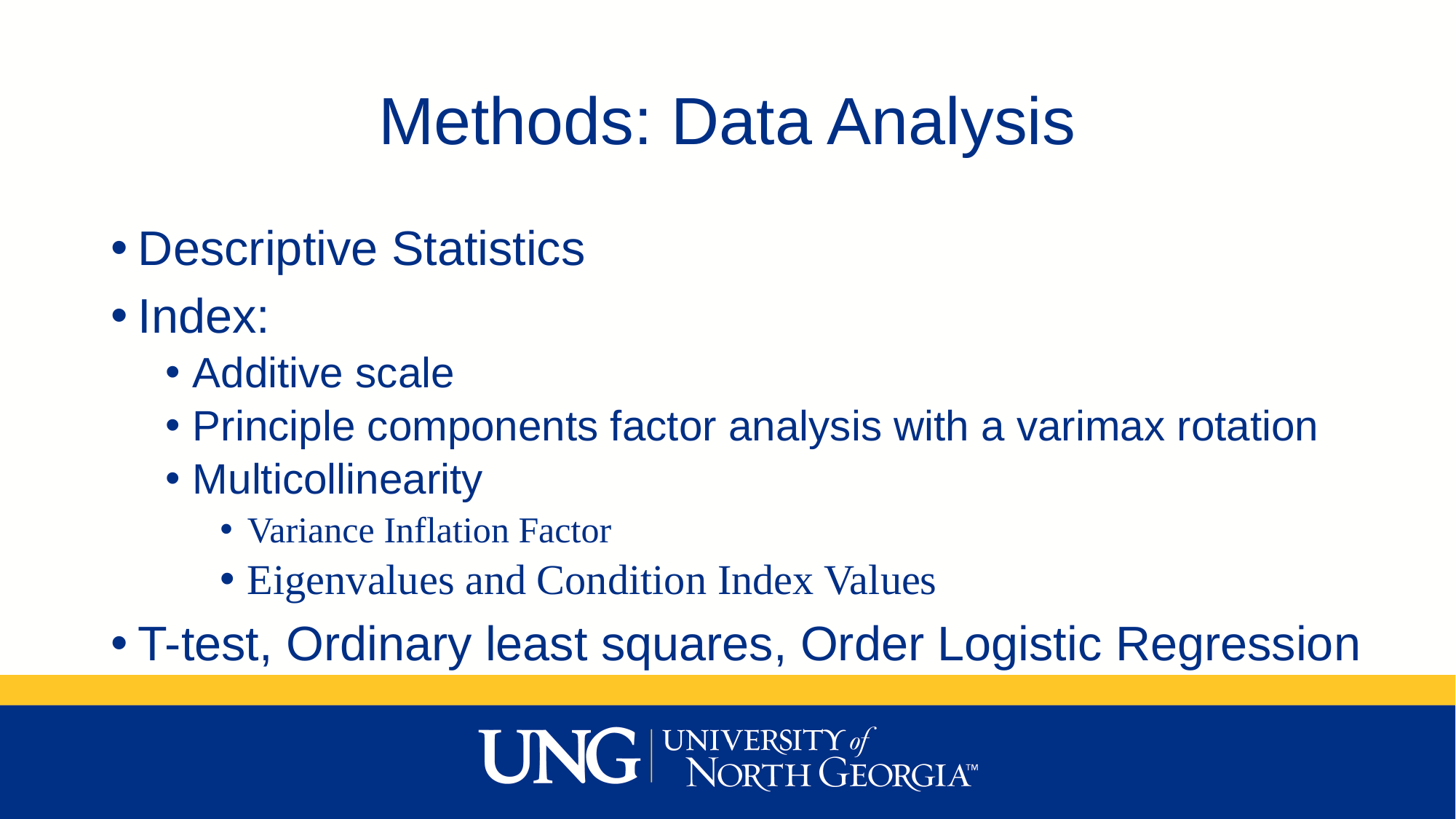

# Methods: Data Analysis

Descriptive Statistics
Index:
Additive scale
Principle components factor analysis with a varimax rotation
Multicollinearity
Variance Inflation Factor
Eigenvalues and Condition Index Values
T-test, Ordinary least squares, Order Logistic Regression